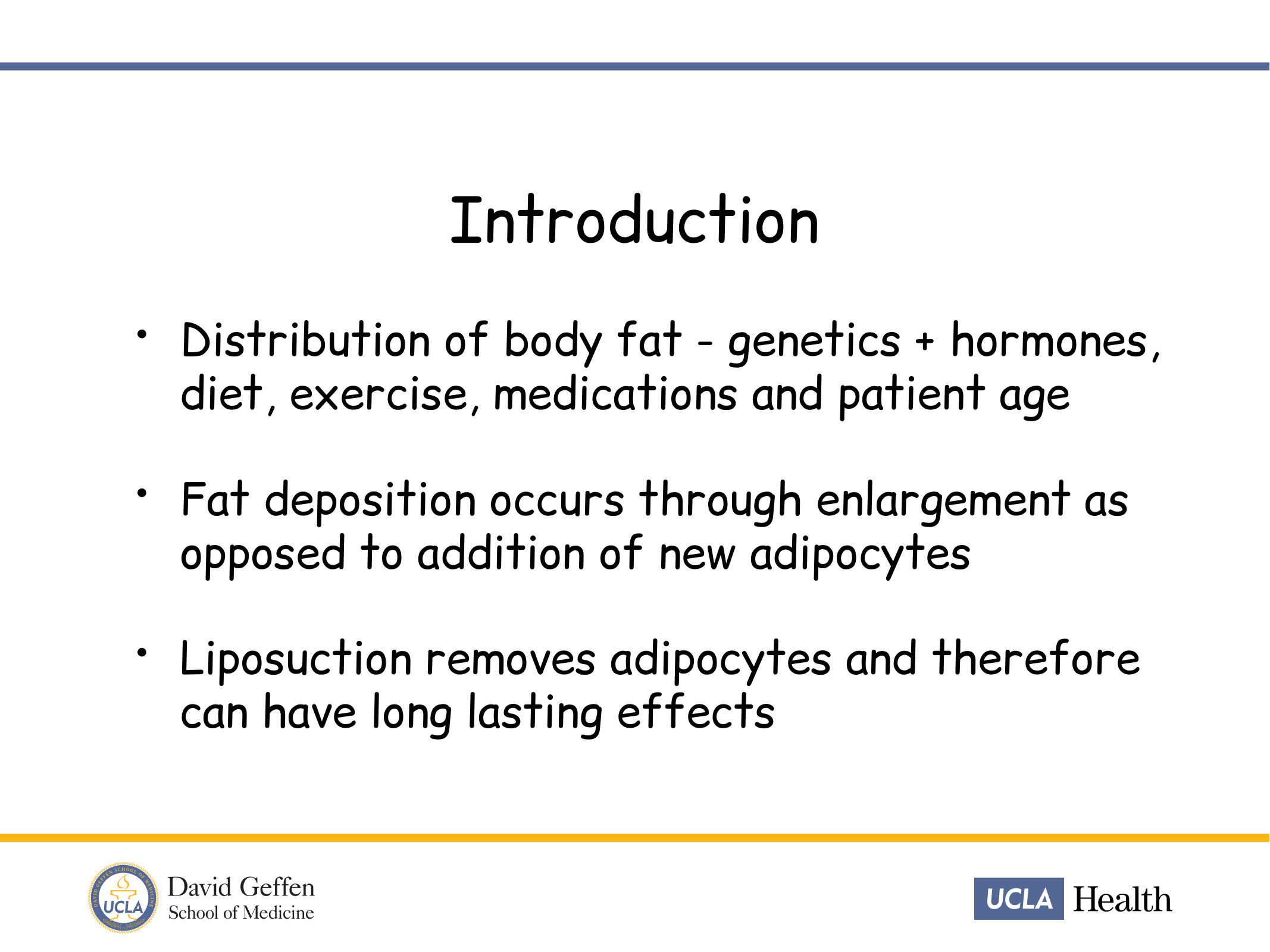

Introduction
Distribution of body fat - genetics + hormones, diet, exercise, medications and patient age
Fat deposition occurs through enlargement as opposed to addition of new adipocytes
Liposuction removes adipocytes and therefore can have long lasting effects